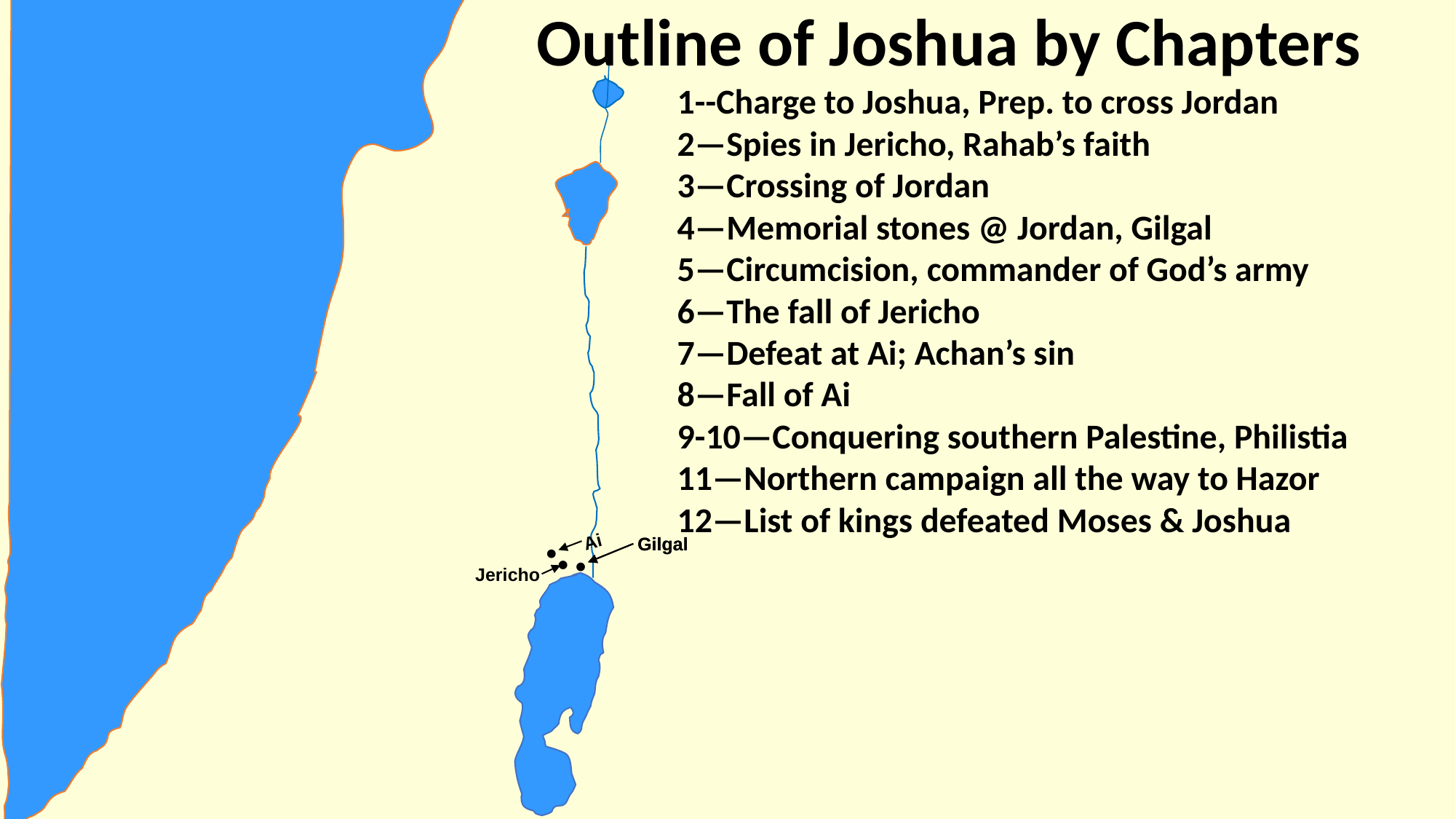

Outline of Joshua by Chapters
1--Charge to Joshua, Prep. to cross Jordan
2—Spies in Jericho, Rahab’s faith
3—Crossing of Jordan
4—Memorial stones @ Jordan, Gilgal
5—Circumcision, commander of God’s army
6—The fall of Jericho
7—Defeat at Ai; Achan’s sin
8—Fall of Ai
9-10—Conquering southern Palestine, Philistia
11—Northern campaign all the way to Hazor
12—List of kings defeated Moses & Joshua

Ai
Gilgal
Gilgal
•
•
•
Jericho